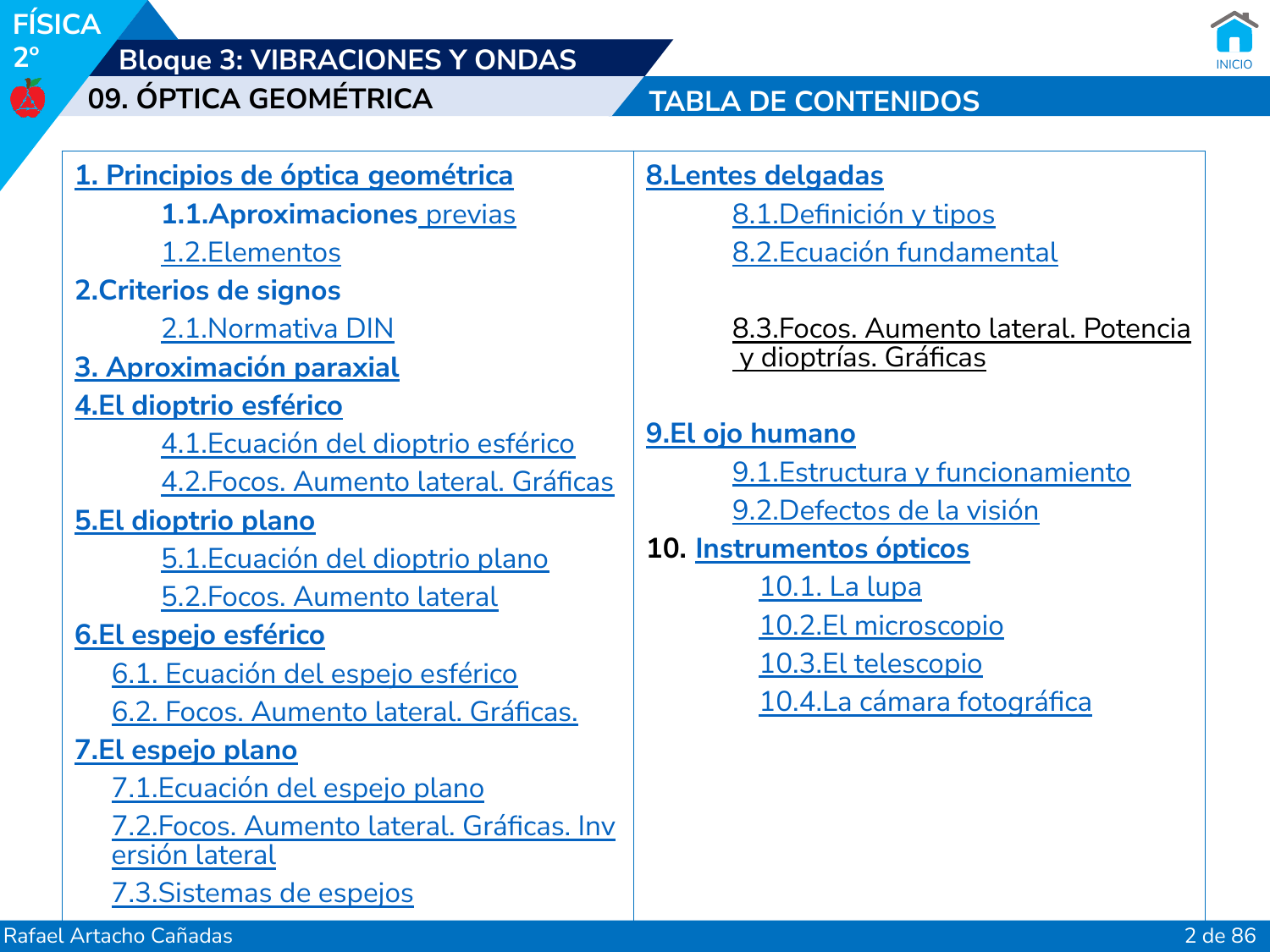

TABLA DE CONTENIDOS
| 1. Principios de óptica geométrica 1.1. Aproximaciones previas 1.2. Elementos 2. Criterios de signos 2.1. Normativa DIN 3. Aproximación paraxial 4. El dioptrio esférico 4.1. Ecuación del dioptrio esférico 4.2. Focos. Aumento lateral. Gráficas 5. El dioptrio plano 5.1. Ecuación del dioptrio plano 5.2. Focos. Aumento lateral 6. El espejo esférico 6.1. Ecuación del espejo esférico 6.2. Focos. Aumento lateral. Gráficas. 7. El espejo plano 7.1. Ecuación del espejo plano 7.2. Focos. Aumento lateral. Gráficas. Inversión lateral 7.3. Sistemas de espejos | 8. Lentes delgadas 8.1. Definición y tipos 8.2. Ecuación fundamental 8.3. Focos. Aumento lateral. Potencia y dioptrías. Gráficas 9. El ojo humano 9.1. Estructura y funcionamiento 9.2. Defectos de la visión Instrumentos ópticos 10.1. La lupa 10.2. El microscopio 10.3. El telescopio 10.4. La cámara fotográfica |
| --- | --- |